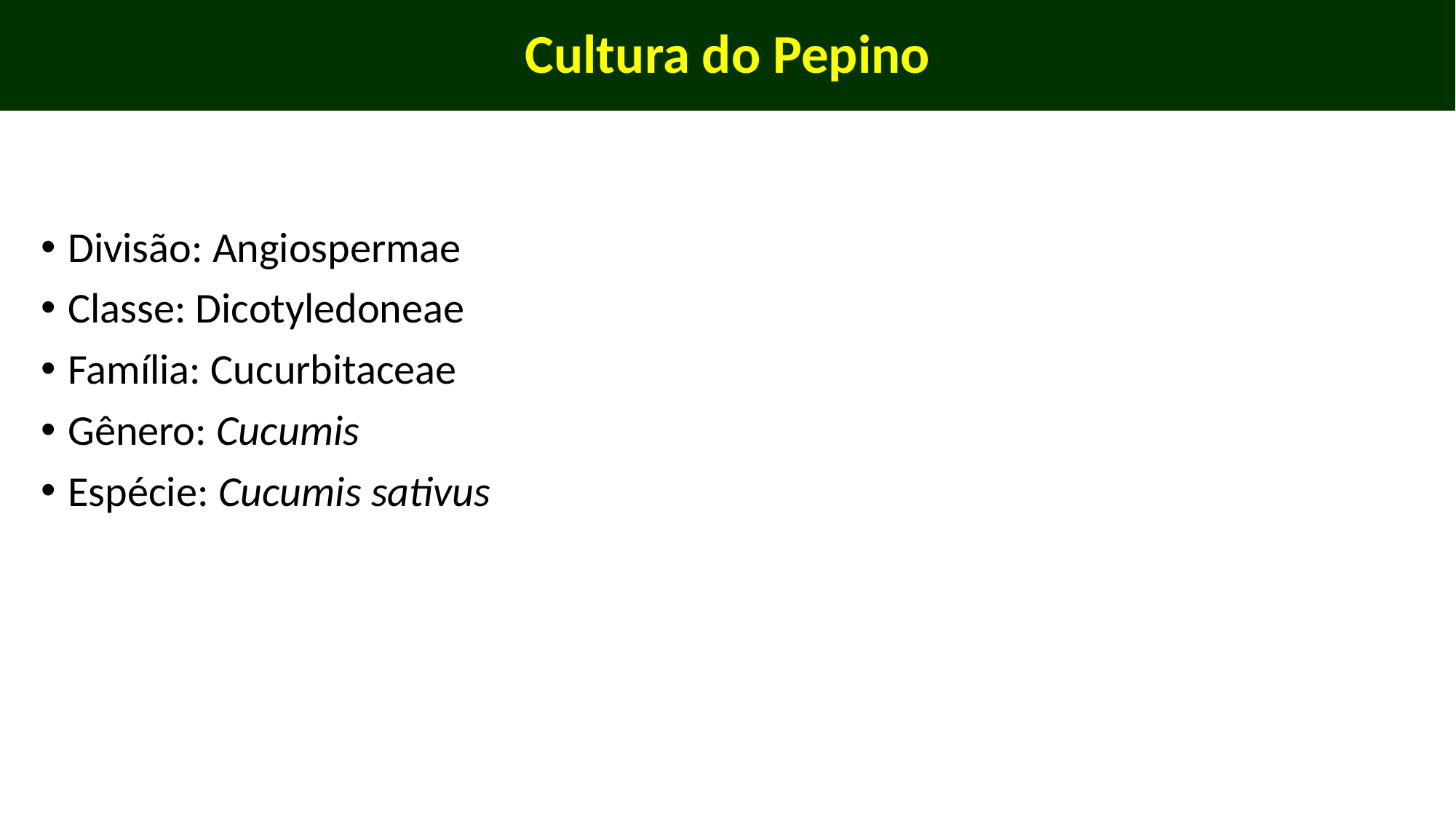

# Cultura do Pepino
Divisão: Angiospermae
Classe: Dicotyledoneae
Família: Cucurbitaceae
Gênero: Cucumis
Espécie: Cucumis sativus